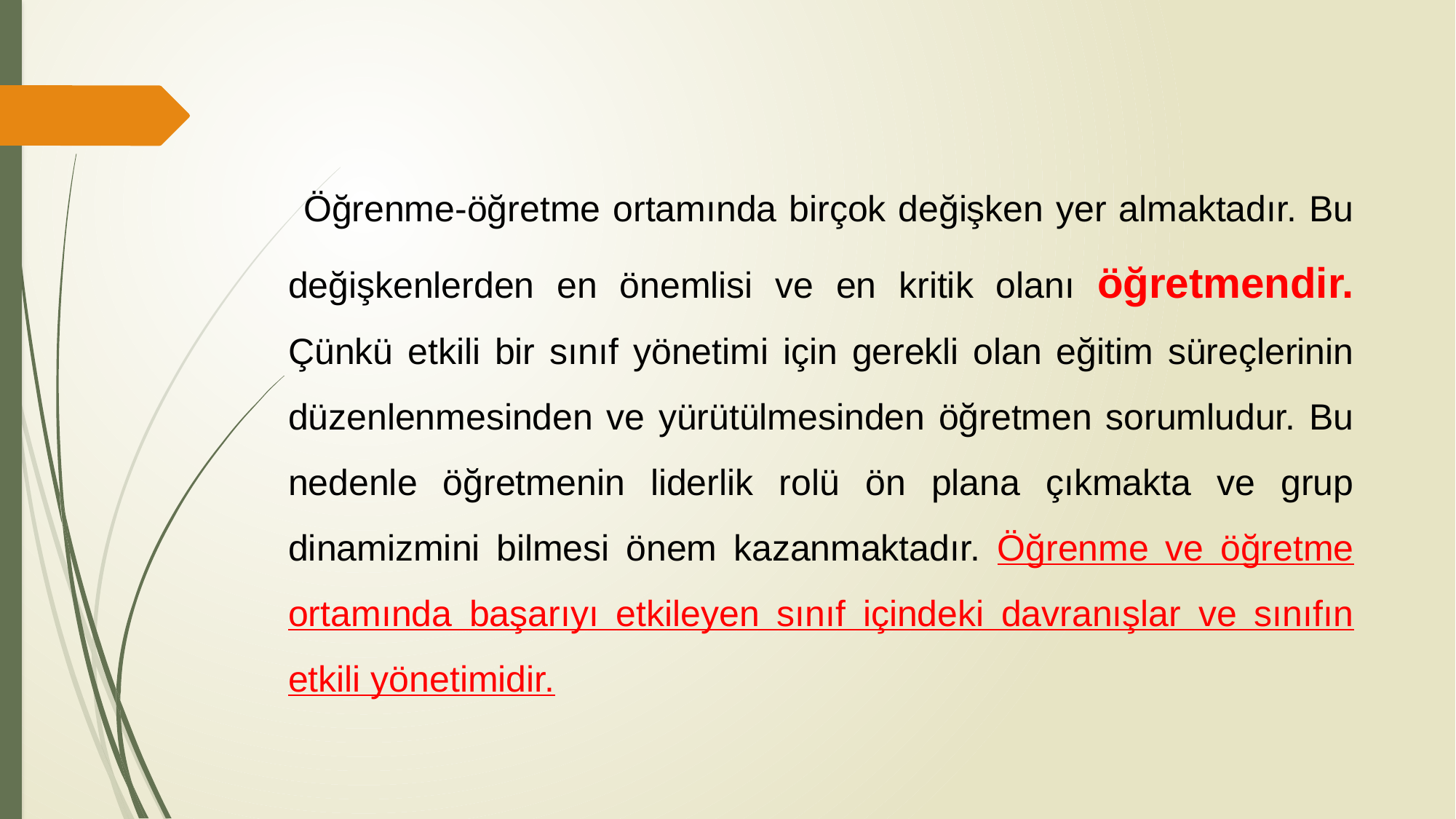

Öğrenme-öğretme ortamında birçok değişken yer almaktadır. Bu değişkenlerden en önemlisi ve en kritik olanı öğretmendir. Çünkü etkili bir sınıf yönetimi için gerekli olan eğitim süreçlerinin düzenlenmesinden ve yürütülmesinden öğretmen sorumludur. Bu nedenle öğretmenin liderlik rolü ön plana çıkmakta ve grup dinamizmini bilmesi önem kazanmaktadır. Öğrenme ve öğretme ortamında başarıyı etkileyen sınıf içindeki davranışlar ve sınıfın etkili yönetimidir.